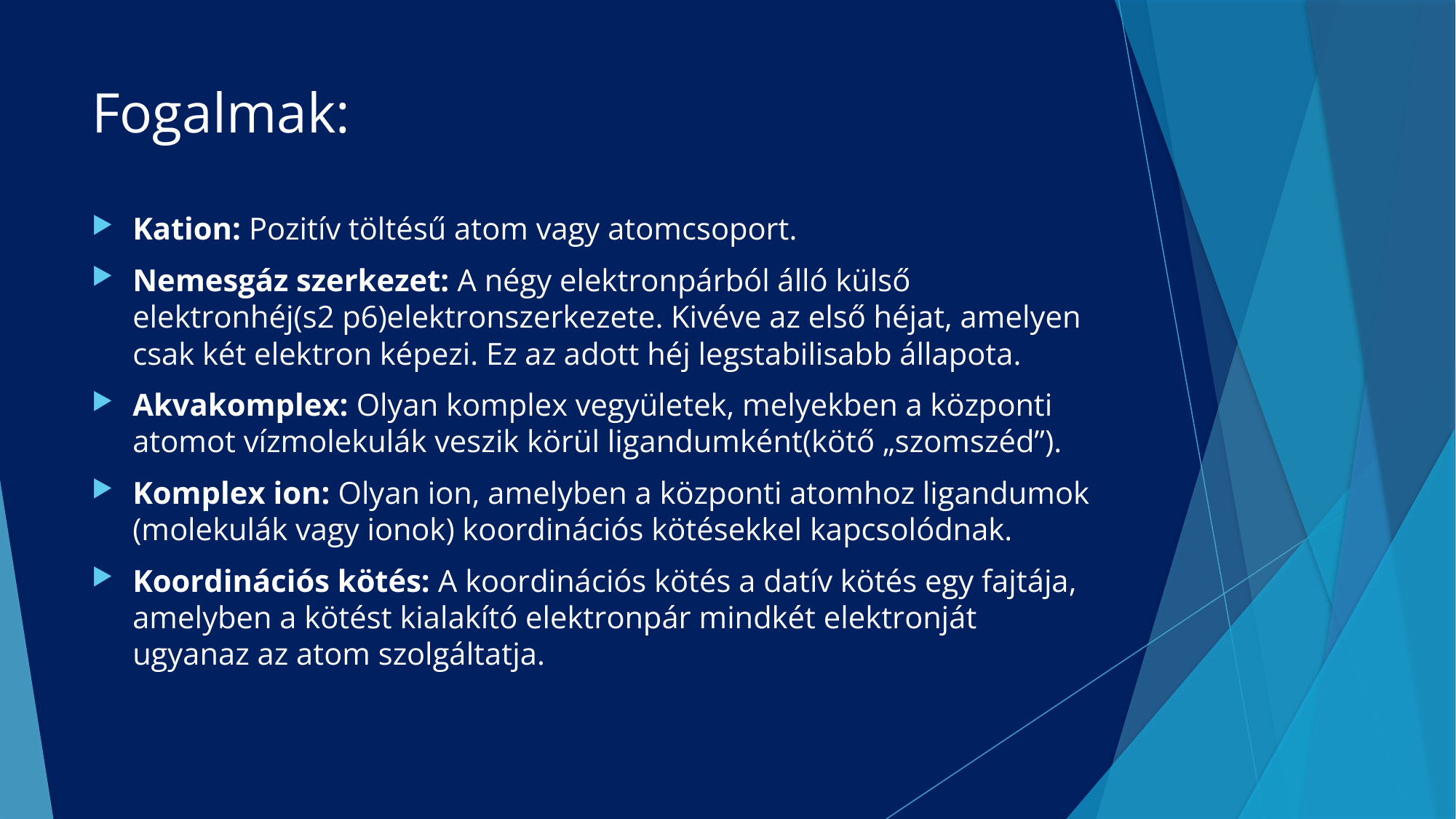

# Fogalmak:
Kation: Pozitív töltésű atom vagy atomcsoport.
Nemesgáz szerkezet: A négy elektronpárból álló külső elektronhéj(s2 p6)elektronszerkezete. Kivéve az első héjat, amelyen csak két elektron képezi. Ez az adott héj legstabilisabb állapota.
Akvakomplex: Olyan komplex vegyületek, melyekben a központi atomot vízmolekulák veszik körül ligandumként(kötő „szomszéd”).
Komplex ion: Olyan ion, amelyben a központi atomhoz ligandumok (molekulák vagy ionok) koordinációs kötésekkel kapcsolódnak.
Koordinációs kötés: A koordinációs kötés a datív kötés egy fajtája, amelyben a kötést kialakító elektronpár mindkét elektronját ugyanaz az atom szolgáltatja.